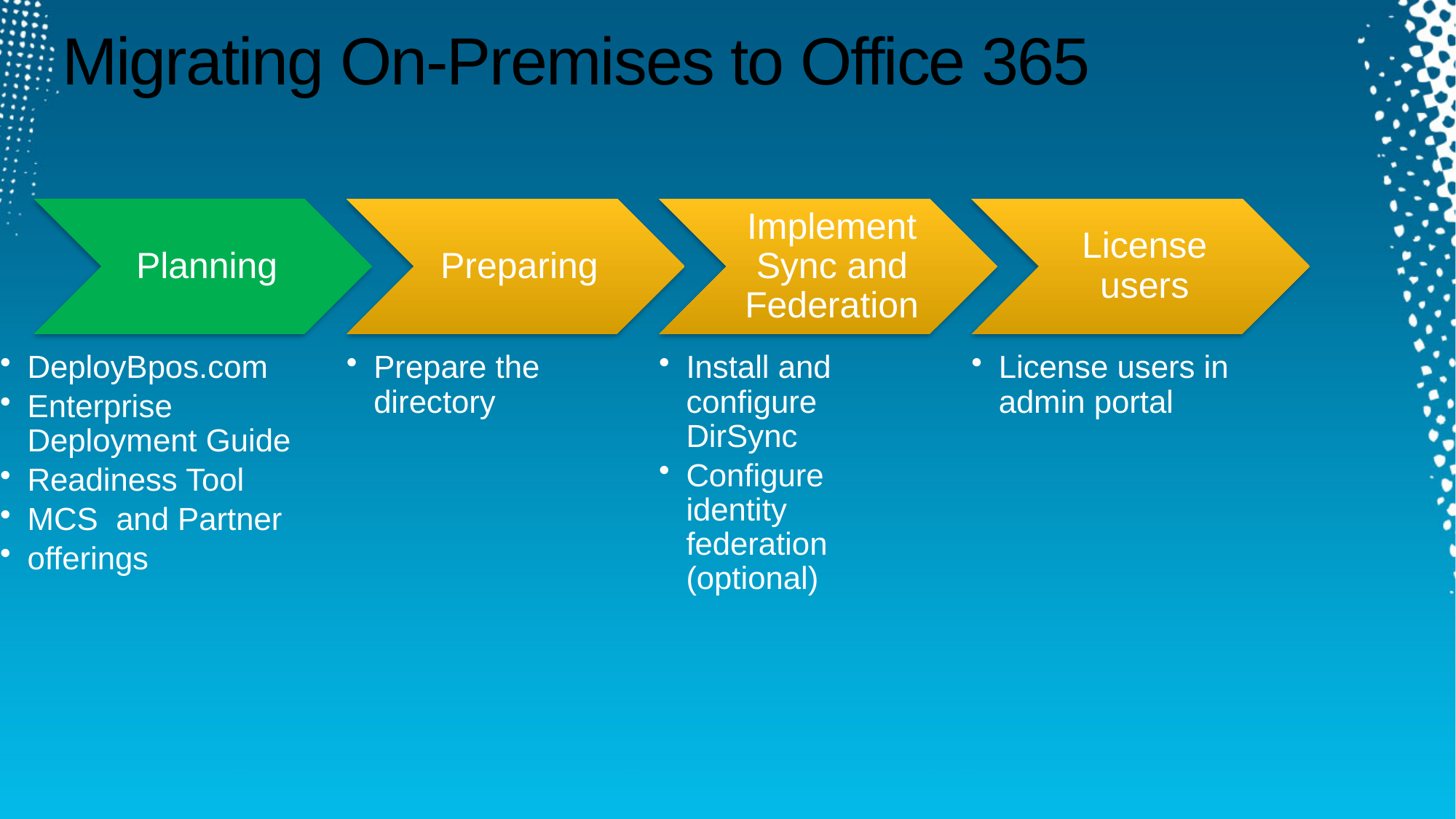

# Migrating On-Premises to Office 365
Planning
DeployBpos.com
Enterprise Deployment Guide
Readiness Tool
MCS  and Partner
offerings
Preparing
Prepare the directory
Implement Sync and Federation
Install and  configure DirSync
Configure identity federation (optional)
License users
License users in admin portal